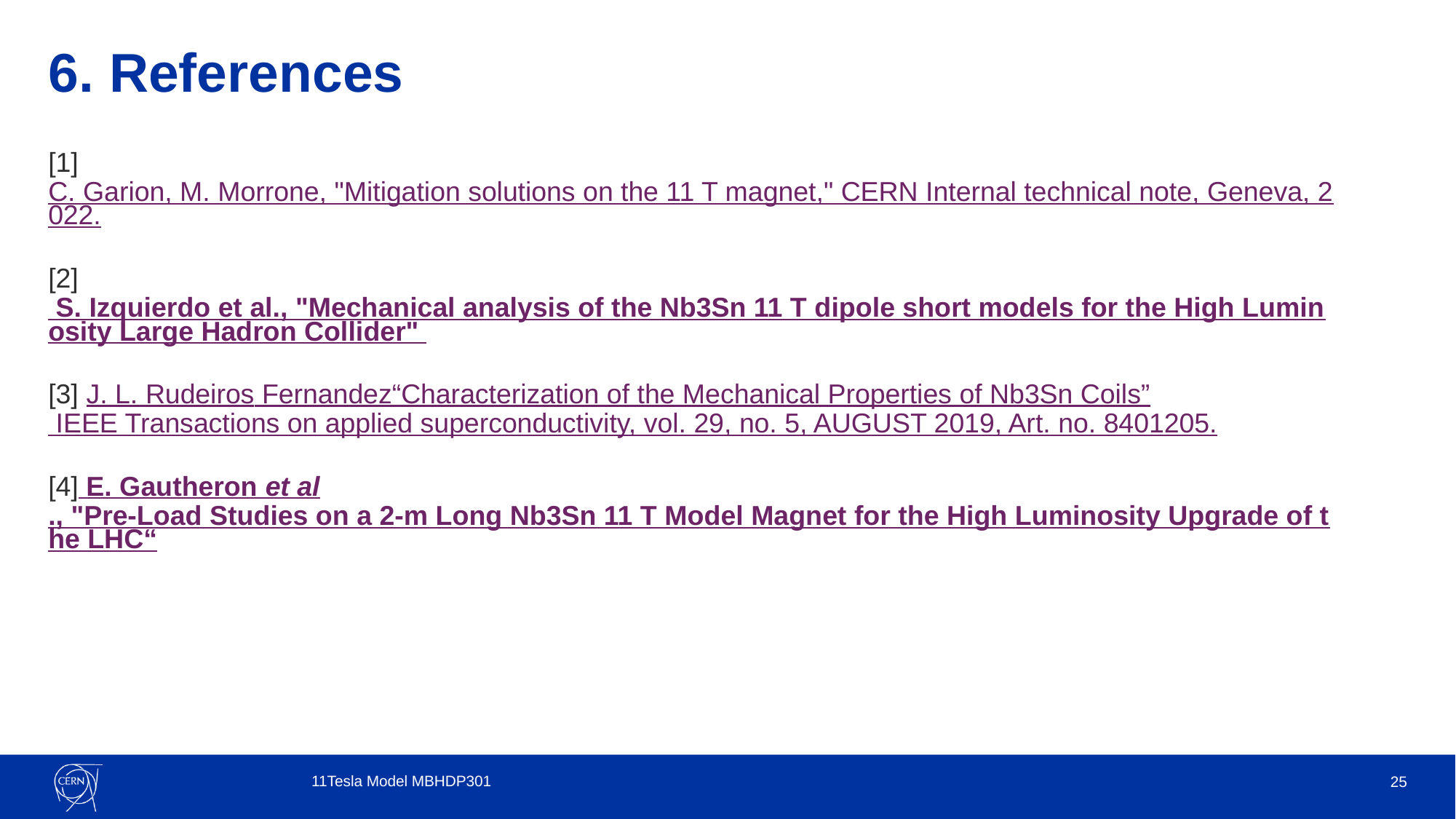

# 6. References
[1] C. Garion, M. Morrone, "Mitigation solutions on the 11 T magnet," CERN Internal technical note, Geneva, 2022.
[2] S. Izquierdo et al., "Mechanical analysis of the Nb3Sn 11 T dipole short models for the High Luminosity Large Hadron Collider"
[3] J. L. Rudeiros Fernandez“Characterization of the Mechanical Properties of Nb3Sn Coils” IEEE Transactions on applied superconductivity, vol. 29, no. 5, AUGUST 2019, Art. no. 8401205.
[4] E. Gautheron et al., "Pre-Load Studies on a 2-m Long Nb3Sn 11 T Model Magnet for the High Luminosity Upgrade of the LHC“

11Tesla Model MBHDP301
25